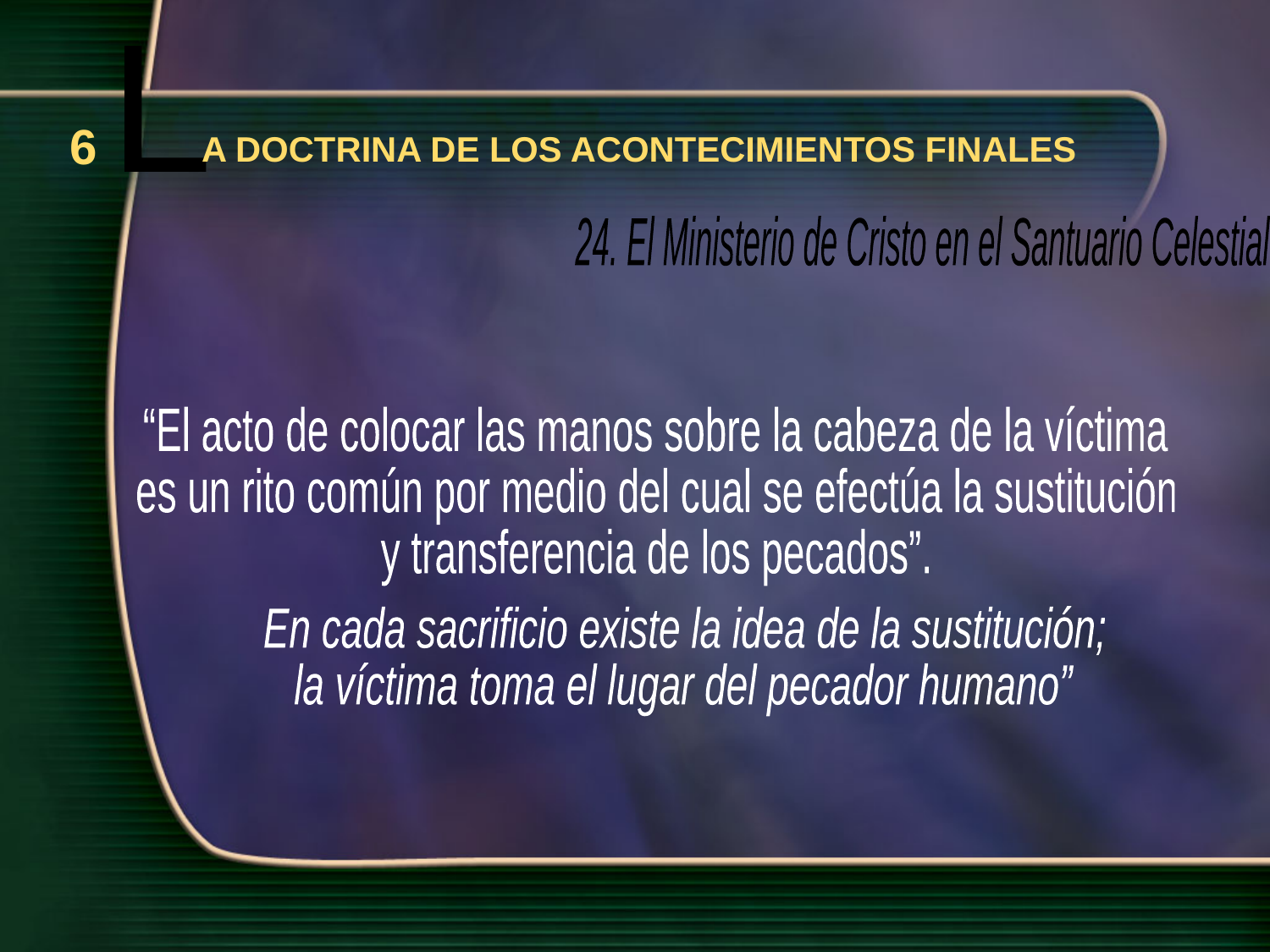

L
6
A DOCTRINA DE LOS ACONTECIMIENTOS FINALES
24. El Ministerio de Cristo en el Santuario Celestial
“El acto de colocar las manos sobre la cabeza de la víctima
es un rito común por medio del cual se efectúa la sustitución
y transferencia de los pecados”.
En cada sacrificio existe la idea de la sustitución;
la víctima toma el lugar del pecador humano”